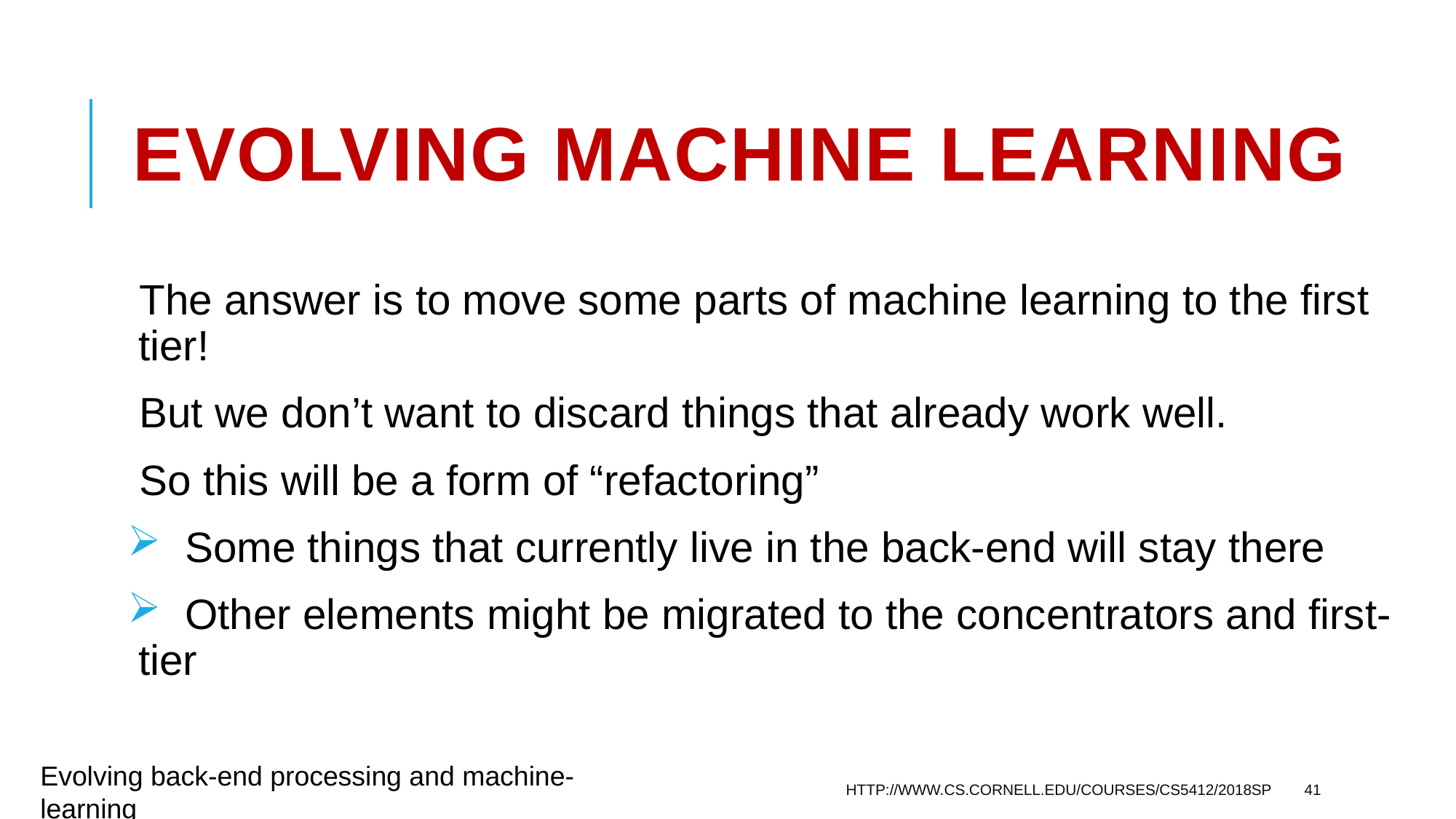

# Evolving Machine Learning
The answer is to move some parts of machine learning to the first tier!
But we don’t want to discard things that already work well.
So this will be a form of “refactoring”
  Some things that currently live in the back-end will stay there
  Other elements might be migrated to the concentrators and first-tier
Evolving back-end processing and machine-learning
http://www.cs.cornell.edu/courses/cs5412/2018sp
41